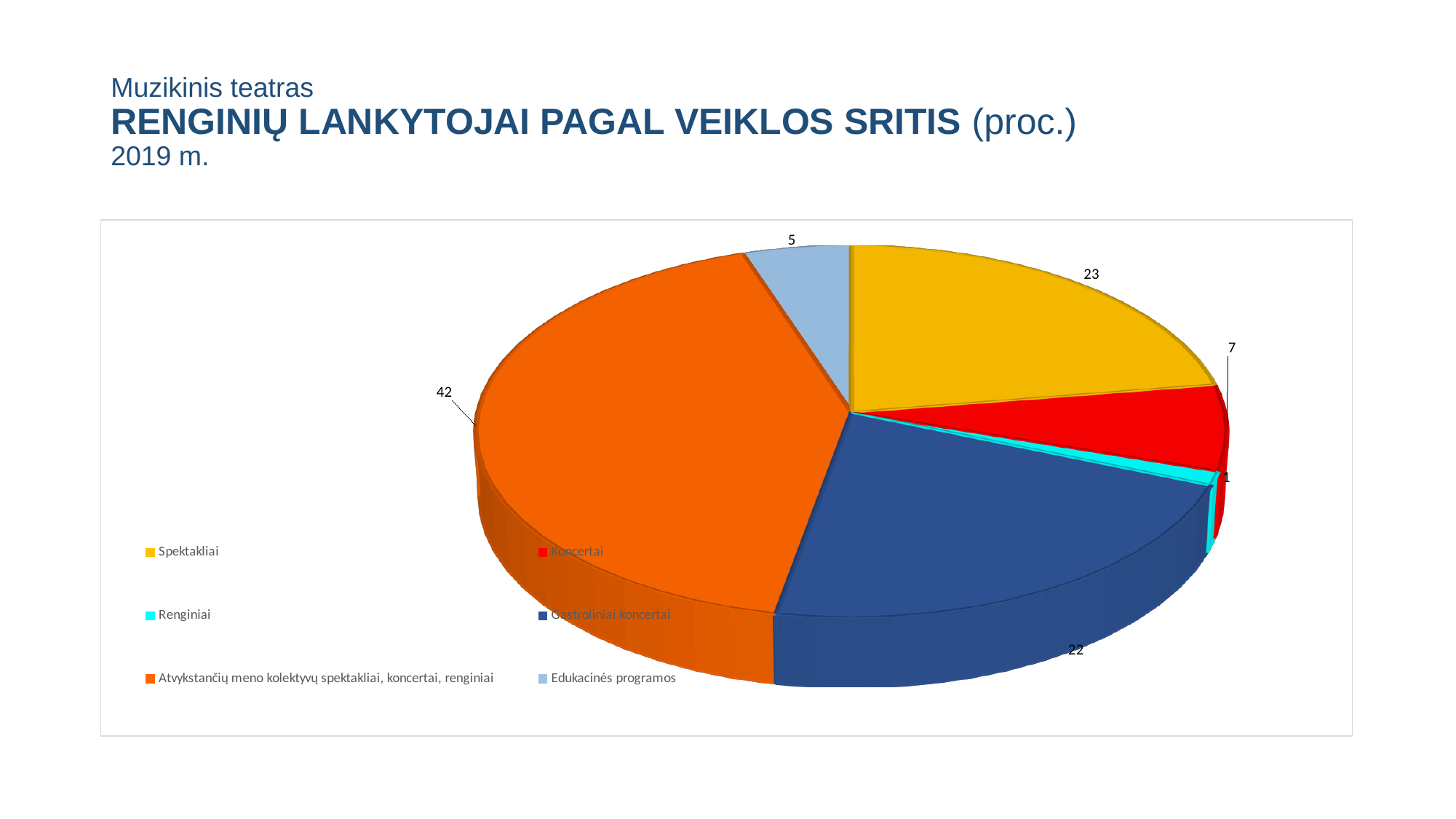

# Muzikinis teatras RENGINIŲ LANKYTOJAI PAGAL VEIKLOS SRITIS (proc.) 2019 m.

[unsupported chart]